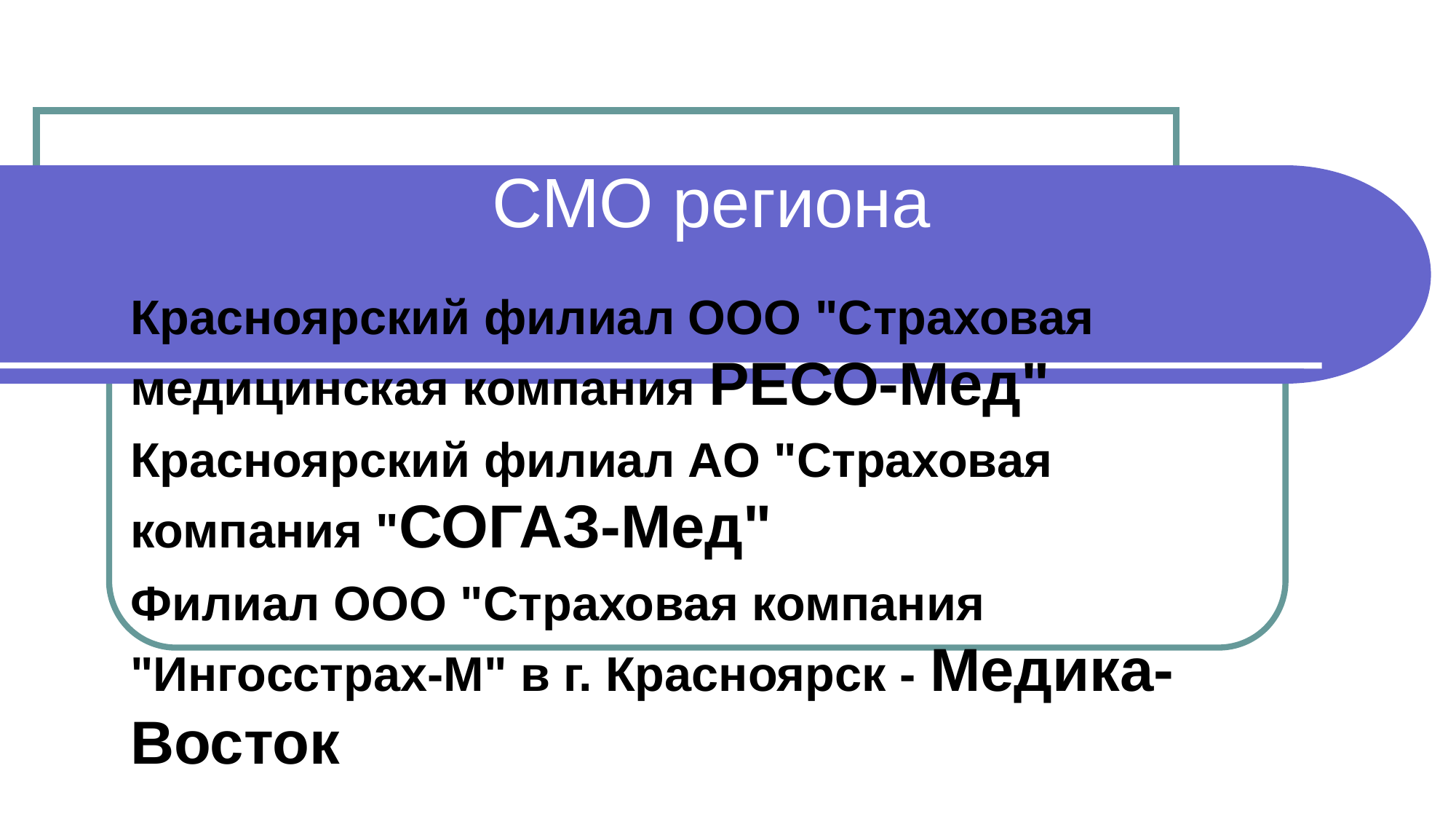

# СМО региона
Красноярский филиал ООО "Страховая медицинская компания РЕСО-Мед"
Красноярский филиал АО "Страховая компания "СОГАЗ-Мед"
Филиал ООО "Страховая компания "Ингосстрах-М" в г. Красноярск - Медика-Восток